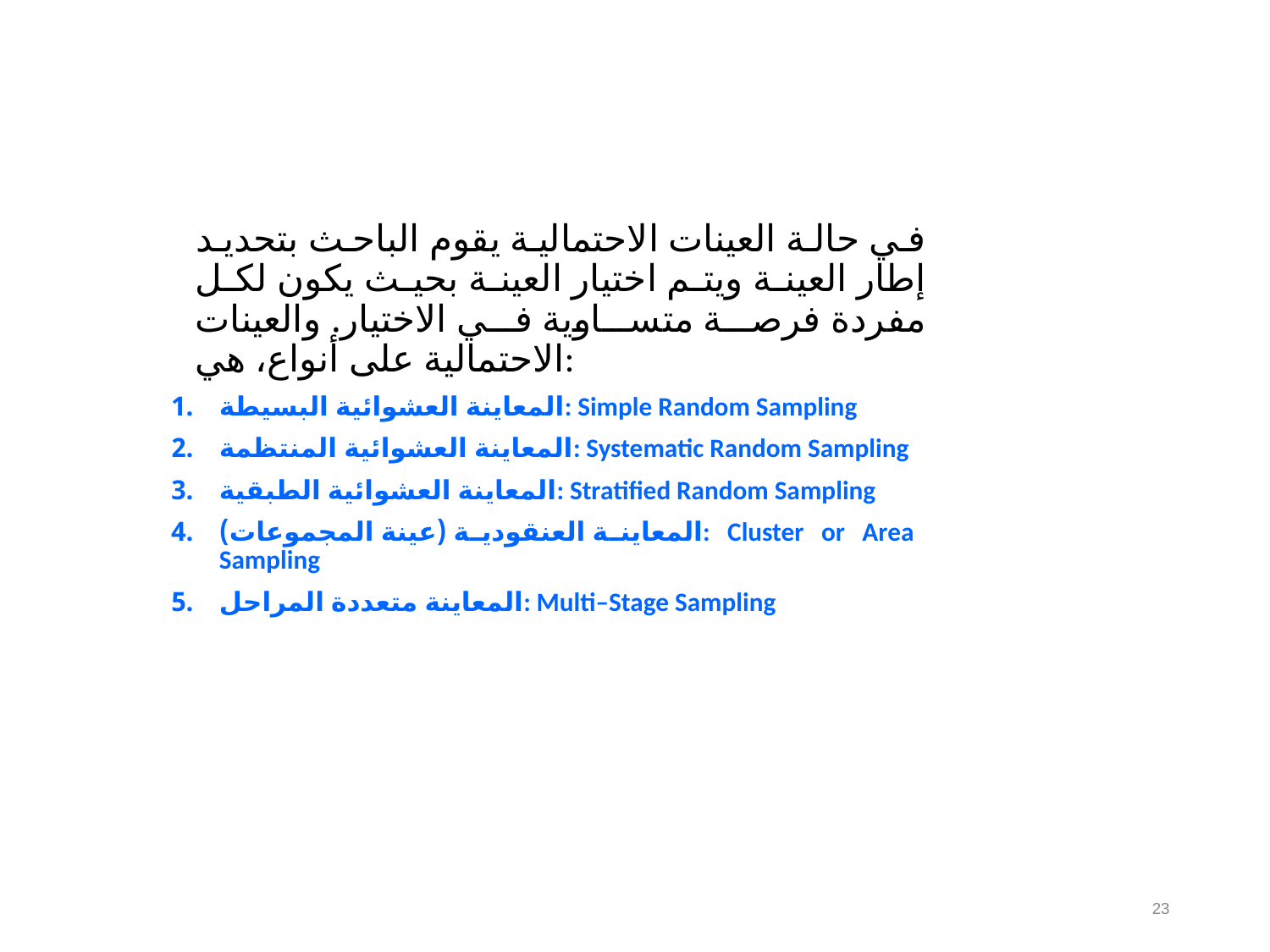

في حالة العينات الاحتمالية يقوم الباحث بتحديد إطار العينة ويتم اختيار العينة بحيث يكون لكل مفردة فرصة متساوية في الاختيار. والعينات الاحتمالية على أنواع، هي:
المعاينة العشوائية البسيطة: Simple Random Sampling
المعاينة العشوائية المنتظمة: Systematic Random Sampling
المعاينة العشوائية الطبقية: Stratified Random Sampling
المعاينة العنقودية (عينة المجموعات): Cluster or Area Sampling
المعاينة متعددة المراحل: Multi–Stage Sampling
23